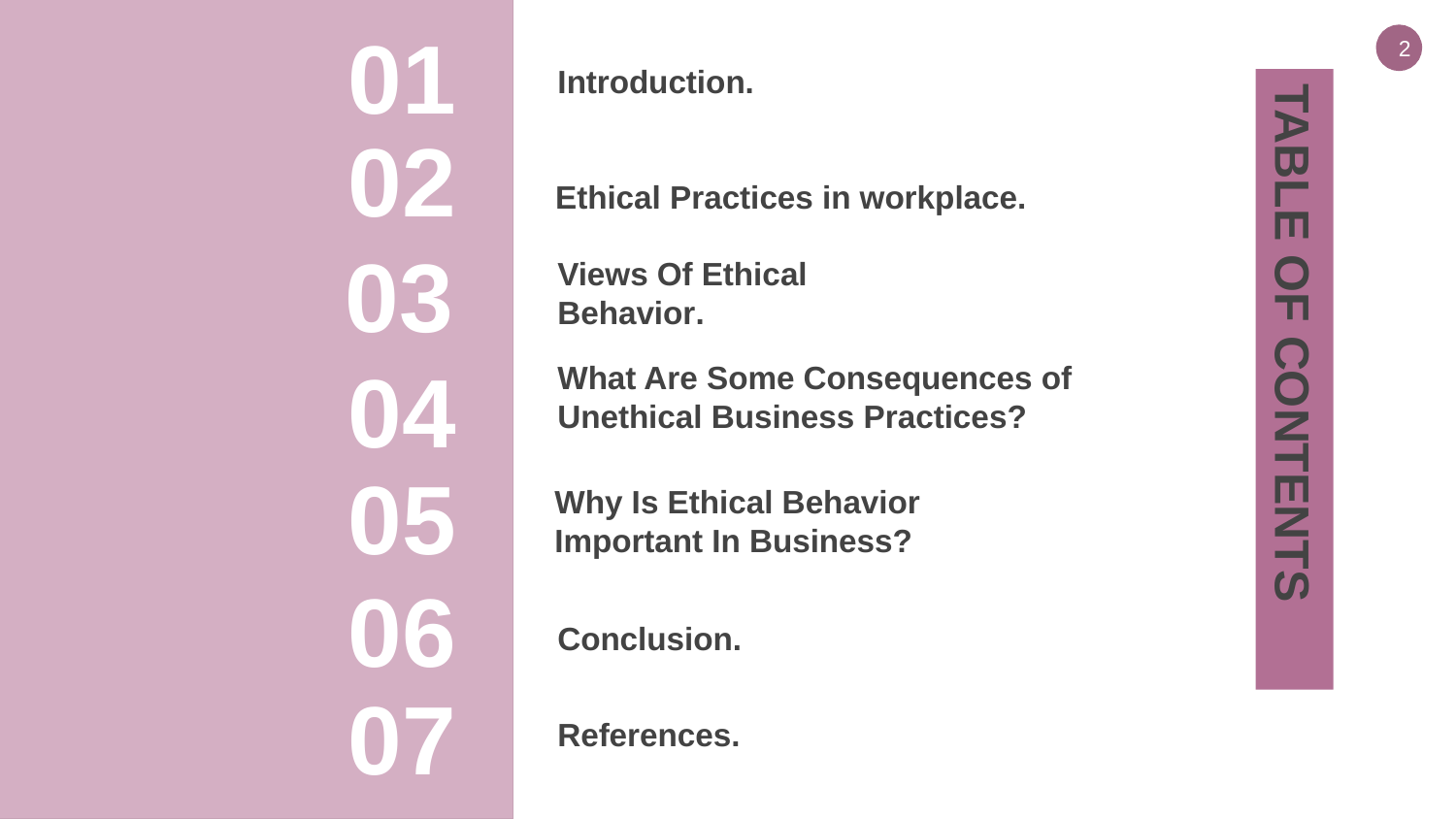

# Introduction.
2
01
Ethical Practices in workplace.
02

Views Of Ethical Behavior.
03
TABLE OF CONTENTS
What Are Some Consequences of Unethical Business Practices?
04
Why Is Ethical Behavior Important In Business?
05
Conclusion.
06
References.
07